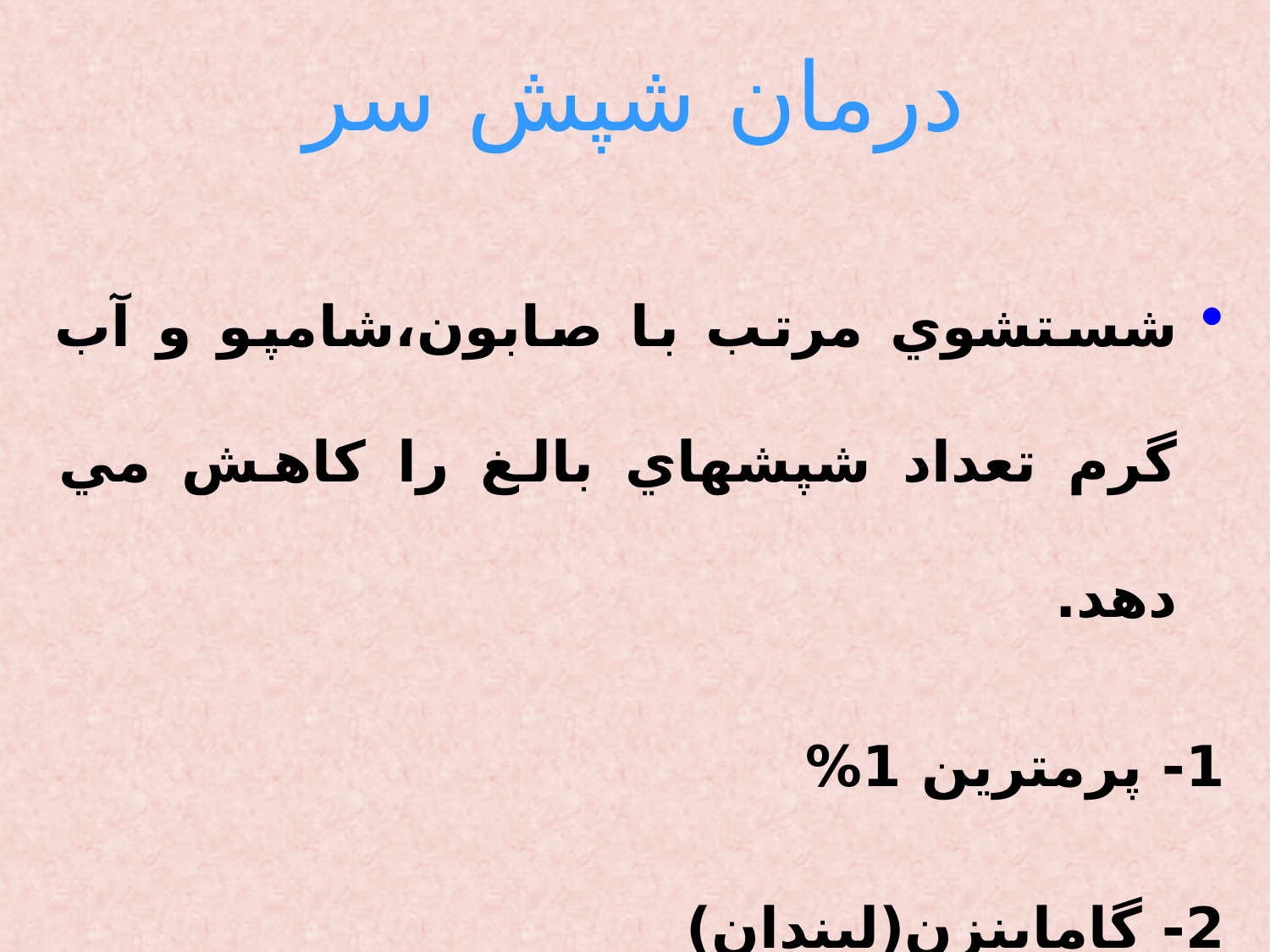

# درمان شپش سر
شستشوي مرتب با صابون،شامپو و آب گرم تعداد شپشهاي بالغ را كاهش مي دهد.

1- پرمترين 1%

2- گامابنزن(ليندان)